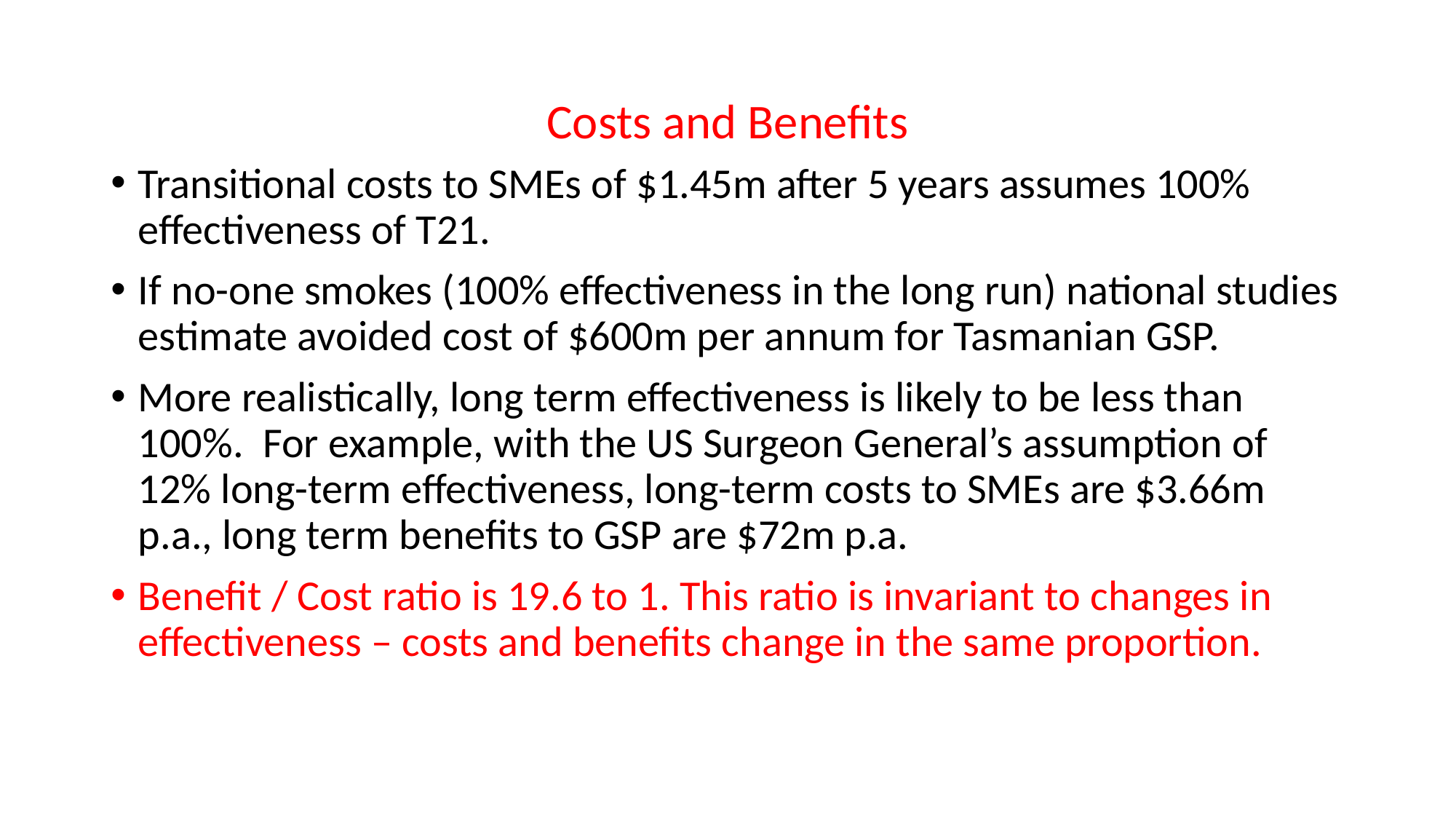

# Costs and Benefits
Transitional costs to SMEs of $1.45m after 5 years assumes 100% effectiveness of T21.
If no-one smokes (100% effectiveness in the long run) national studies estimate avoided cost of $600m per annum for Tasmanian GSP.
More realistically, long term effectiveness is likely to be less than 100%.  For example, with the US Surgeon General’s assumption of 12% long-term effectiveness, long-term costs to SMEs are $3.66m p.a., long term benefits to GSP are $72m p.a.
Benefit / Cost ratio is 19.6 to 1. This ratio is invariant to changes in effectiveness – costs and benefits change in the same proportion.